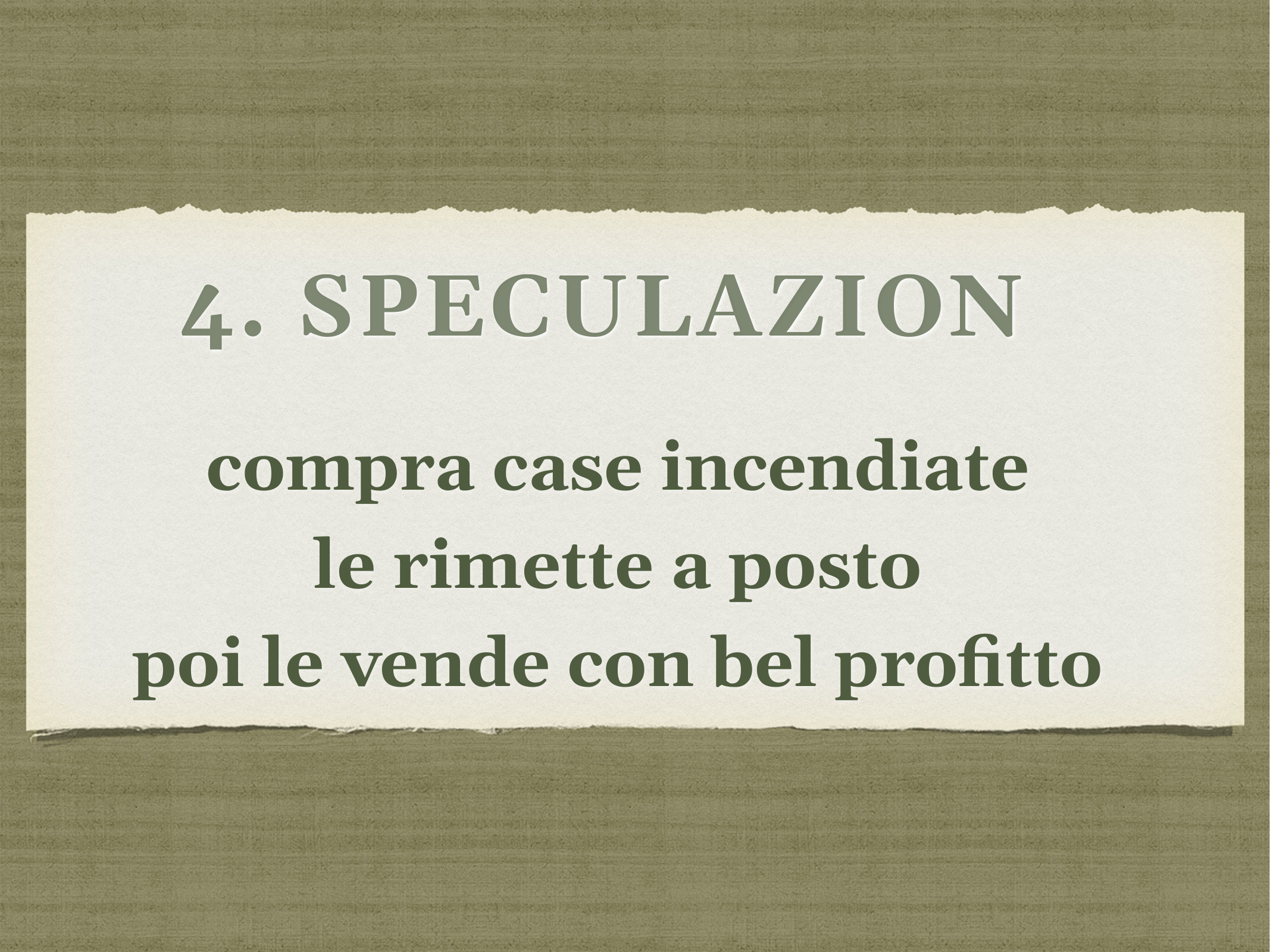

# 4. speculazione
compra case incendiate
le rimette a posto
poi le vende con bel profitto